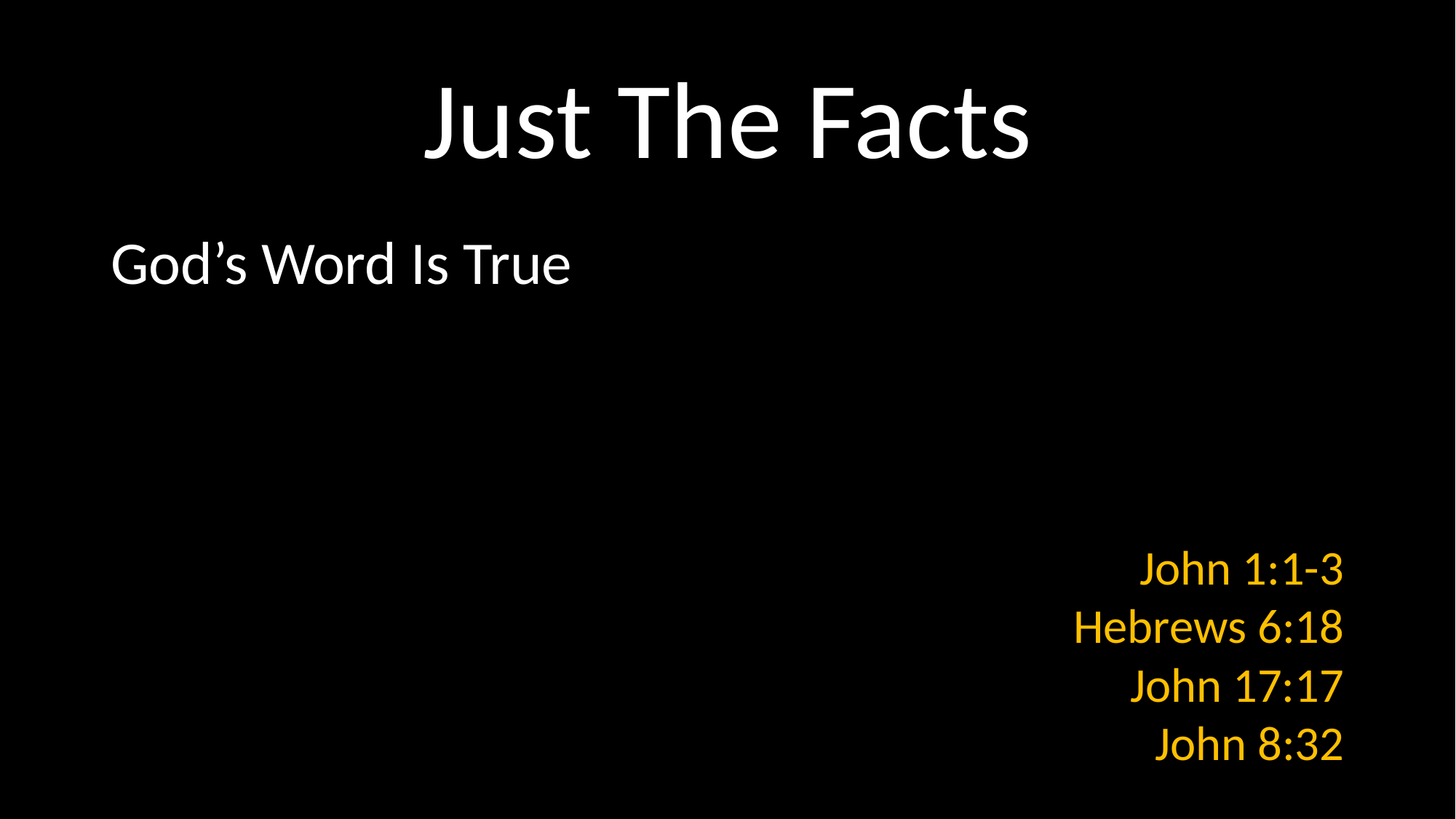

# Just The Facts
God’s Word Is True
John 1:1-3
Hebrews 6:18
John 17:17
John 8:32